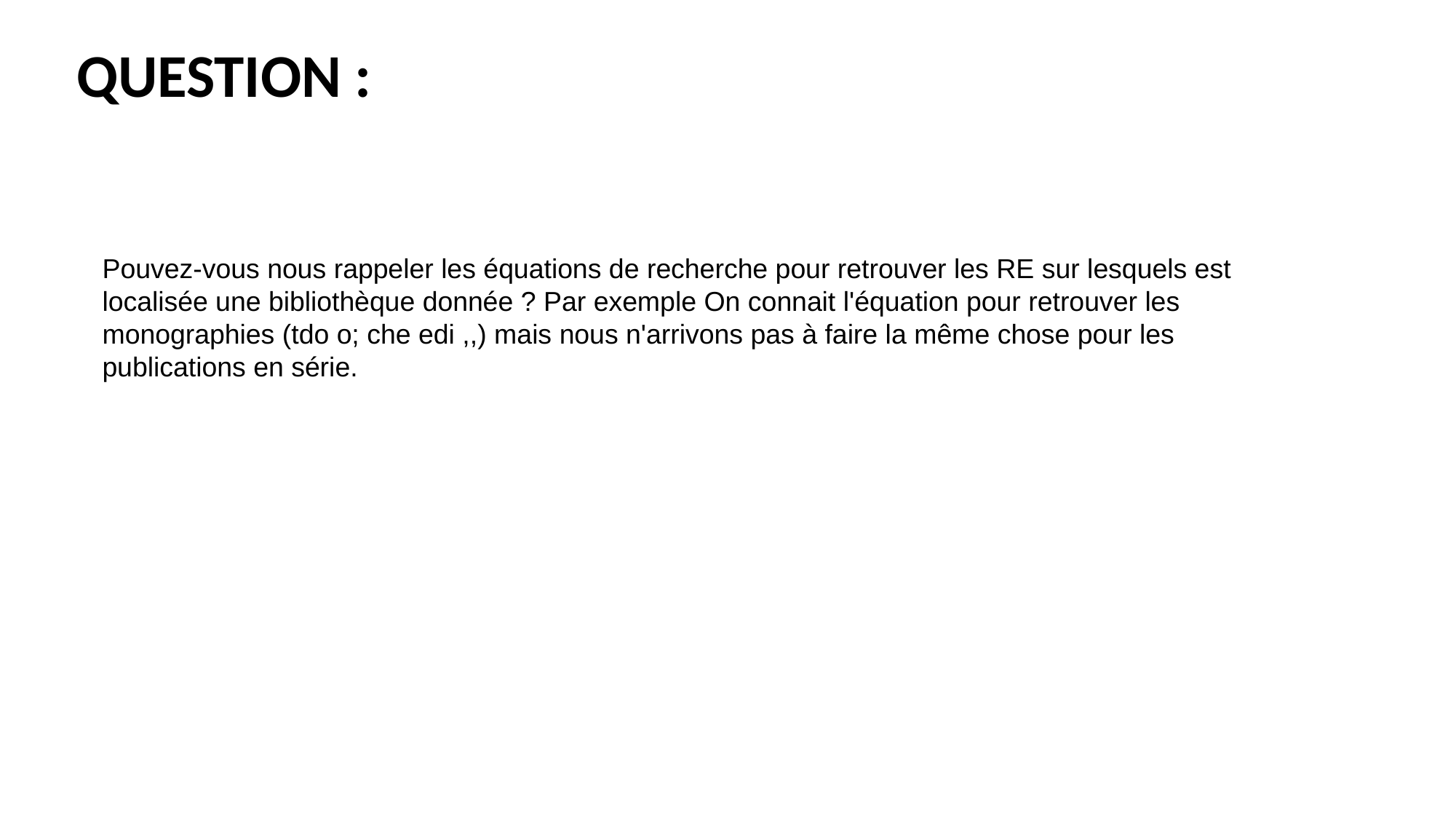

# Question :
Pouvez-vous nous rappeler les équations de recherche pour retrouver les RE sur lesquels est localisée une bibliothèque donnée ? Par exemple On connait l'équation pour retrouver les monographies (tdo o; che edi ,,) mais nous n'arrivons pas à faire la même chose pour les publications en série.